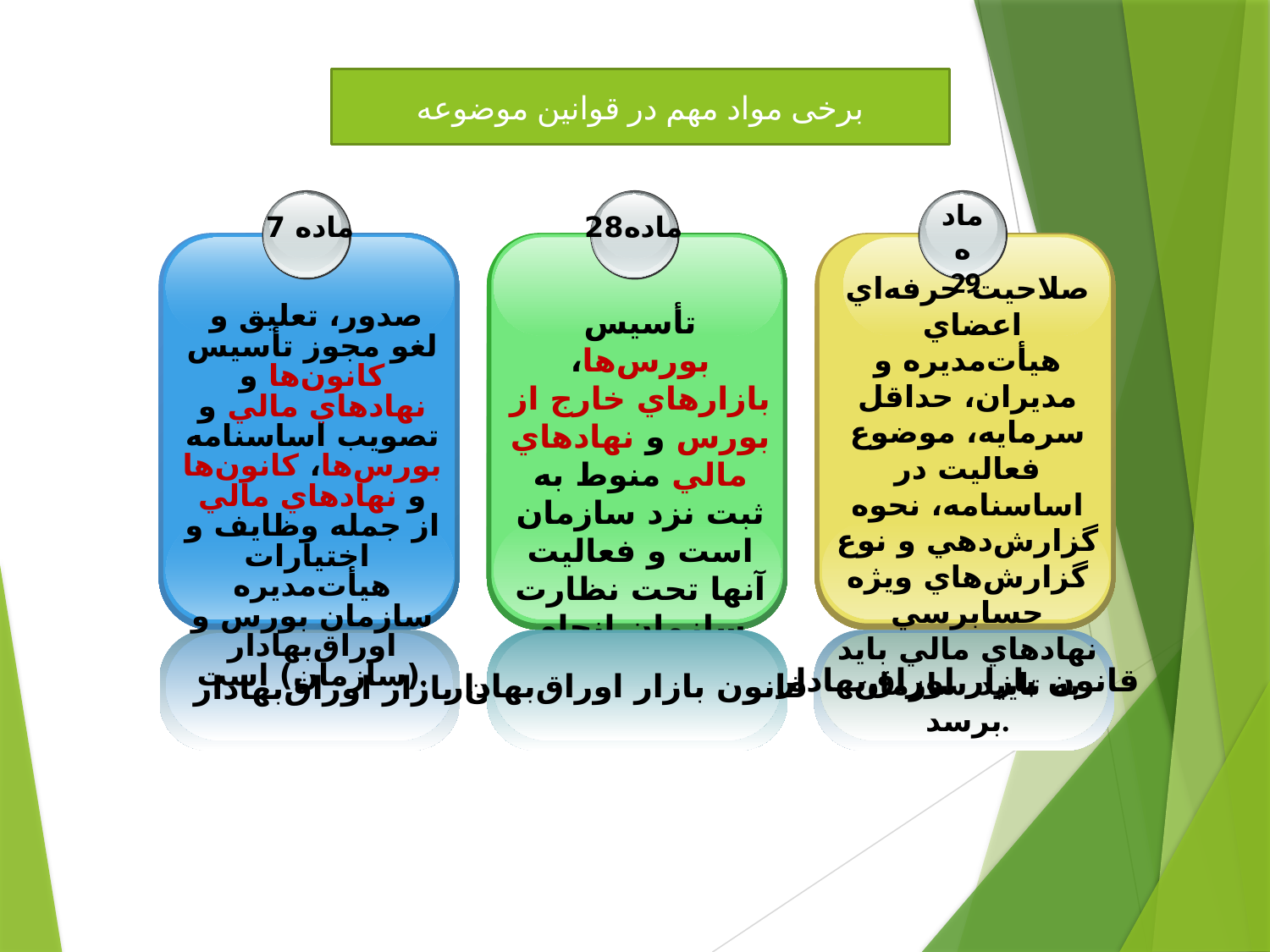

برخی مواد مهم در قوانین موضوعه

ماده 7

 صدور، تعليق و لغو مجوز تأسيس كانون‌ها و نهادهاي مالي و تصويب اساسنامه بورس‌ها، كانون‌ها و نهادهاي مالي از جمله وظايف و  اختيارات هيأت‌مديره سازمان بورس و اوراق‌بهادار (سازمان) است.

قانون بازار اوراق‌بهادار

ماده28

تأسيس بورس‌ها، بازارهاي خارج از بورس و نهادهاي مالي منوط به ثبت نزد سازمان است و فعاليت‌ آنها تحت نظارت سازمان انجام مي‌شود.

قانون بازار اوراق‌بهادار

ماده
 29

صلاحيت حرفه‌اي
 اعضاي هيأت‌مديره و مديران، حداقل سرمايه، موضوع فعاليت در اساسنامه، نحوه گزارش‌دهي و نوع گزارش‌هاي ويژه حسابرسي نهادهاي مالي بايد به تاييد سازمان برسد.
قانون بازار اوراق‌بهادار